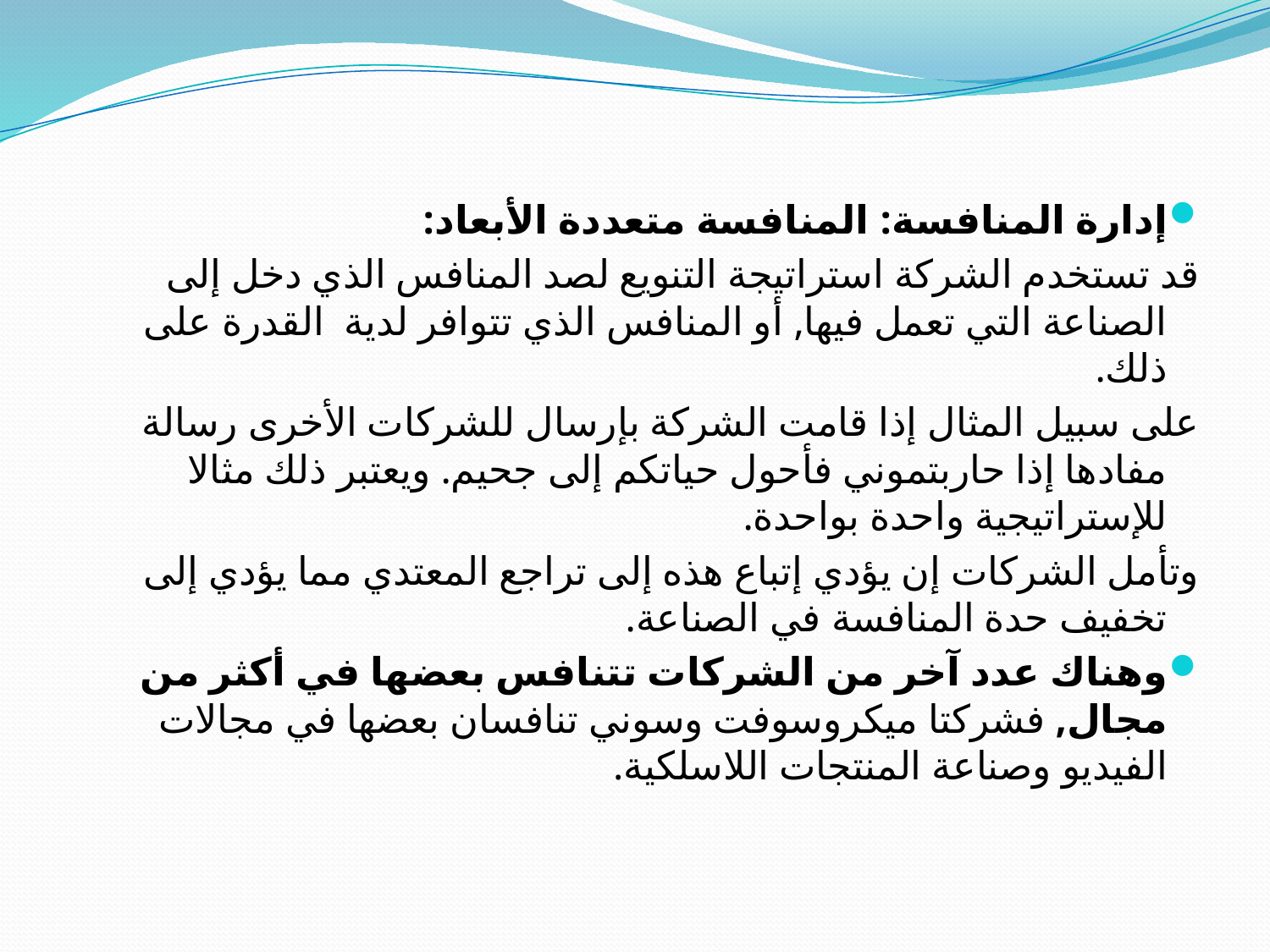

#
إدارة المنافسة: المنافسة متعددة الأبعاد:
قد تستخدم الشركة استراتيجة التنويع لصد المنافس الذي دخل إلى الصناعة التي تعمل فيها, أو المنافس الذي تتوافر لدية  القدرة على ذلك.
على سبيل المثال إذا قامت الشركة بإرسال للشركات الأخرى رسالة مفادها إذا حاربتموني فأحول حياتكم إلى جحيم. ويعتبر ذلك مثالا للإستراتيجية واحدة بواحدة.
وتأمل الشركات إن يؤدي إتباع هذه إلى تراجع المعتدي مما يؤدي إلى تخفيف حدة المنافسة في الصناعة.
وهناك عدد آخر من الشركات تتنافس بعضها في أكثر من مجال, فشركتا ميكروسوفت وسوني تنافسان بعضها في مجالات الفيديو وصناعة المنتجات اللاسلكية.